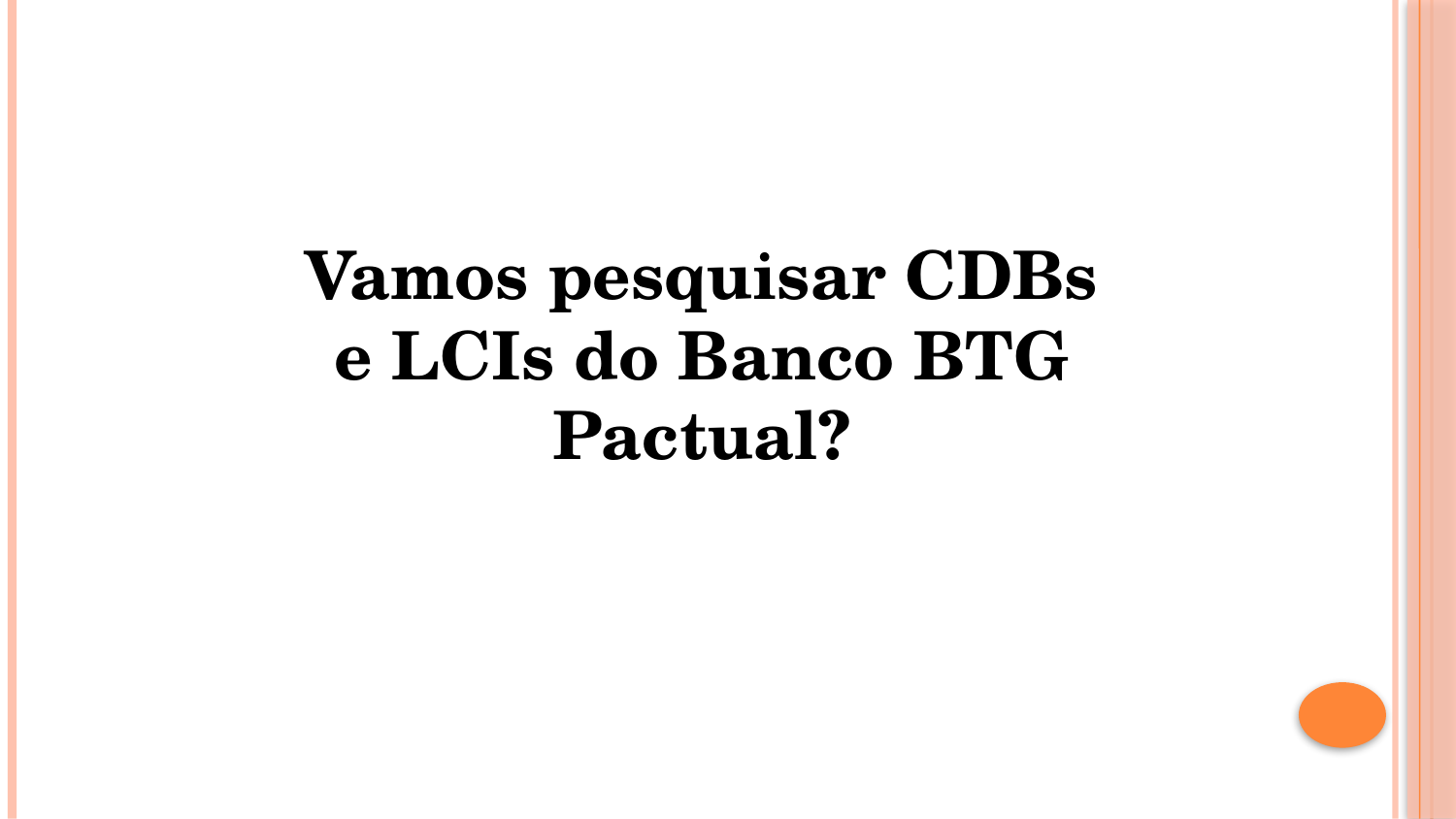

Vamos pesquisar CDBs e LCIs do Banco BTG Pactual?